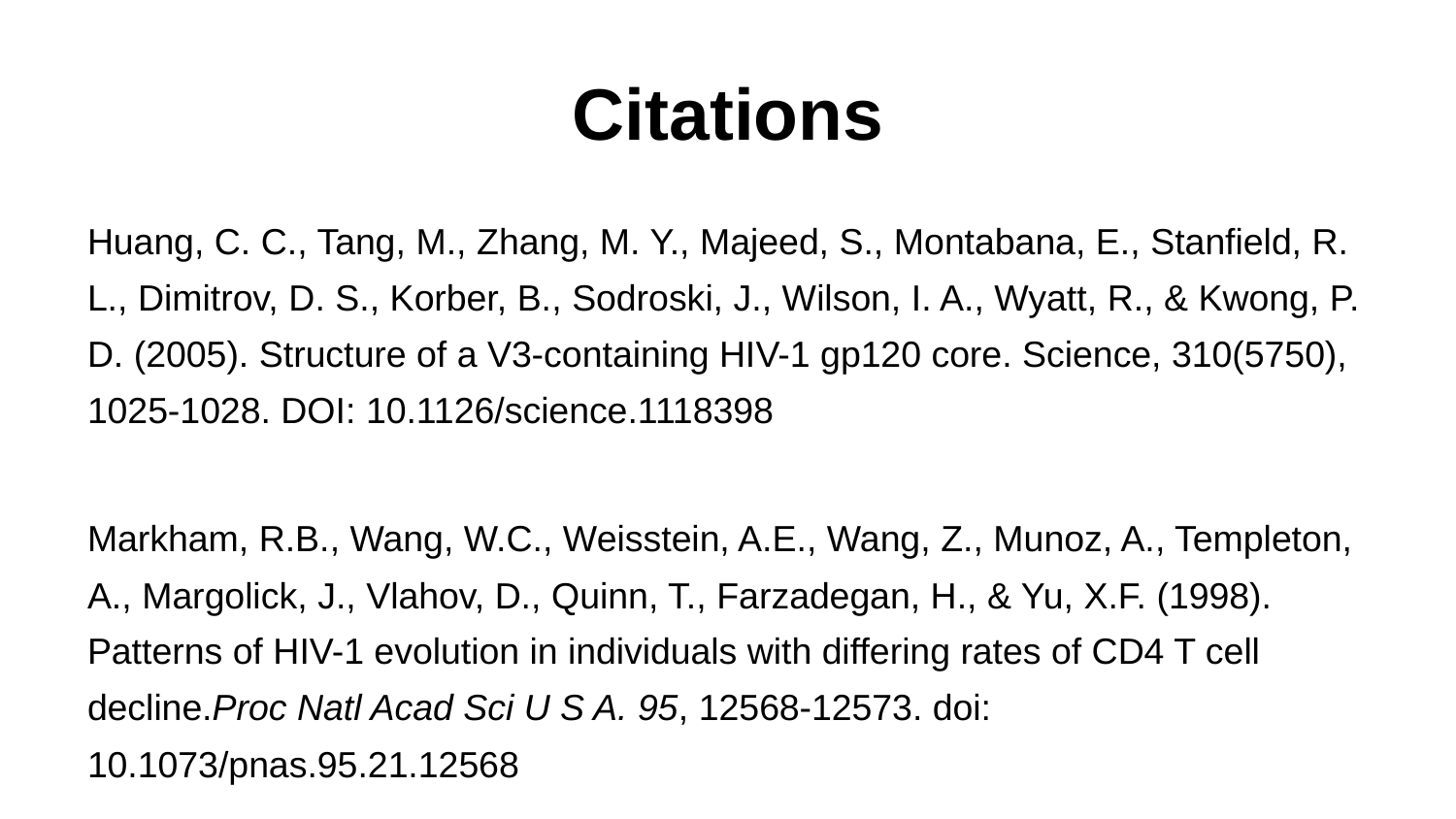

# Citations
Huang, C. C., Tang, M., Zhang, M. Y., Majeed, S., Montabana, E., Stanfield, R. L., Dimitrov, D. S., Korber, B., Sodroski, J., Wilson, I. A., Wyatt, R., & Kwong, P. D. (2005). Structure of a V3-containing HIV-1 gp120 core. Science, 310(5750), 1025-1028. DOI: 10.1126/science.1118398

Markham, R.B., Wang, W.C., Weisstein, A.E., Wang, Z., Munoz, A., Templeton, A., Margolick, J., Vlahov, D., Quinn, T., Farzadegan, H., & Yu, X.F. (1998). Patterns of HIV-1 evolution in individuals with differing rates of CD4 T cell decline.Proc Natl Acad Sci U S A. 95, 12568-12573. doi: 10.1073/pnas.95.21.12568